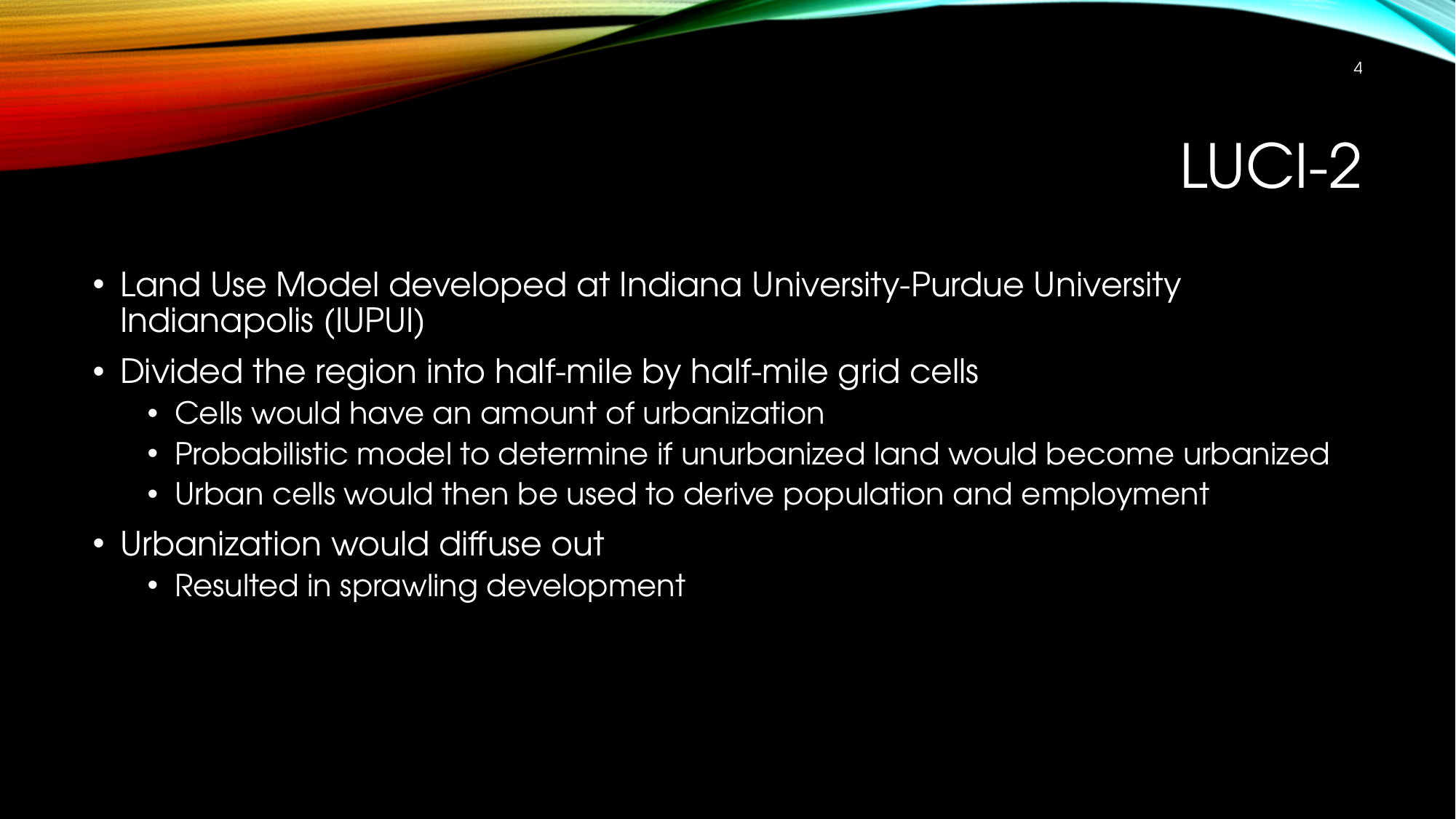

4
# LUCI-2
Land Use Model developed at Indiana University-Purdue University Indianapolis (IUPUI)
Divided the region into half-mile by half-mile grid cells
Cells would have an amount of urbanization
Probabilistic model to determine if unurbanized land would become urbanized
Urban cells would then be used to derive population and employment
Urbanization would diffuse out
Resulted in sprawling development